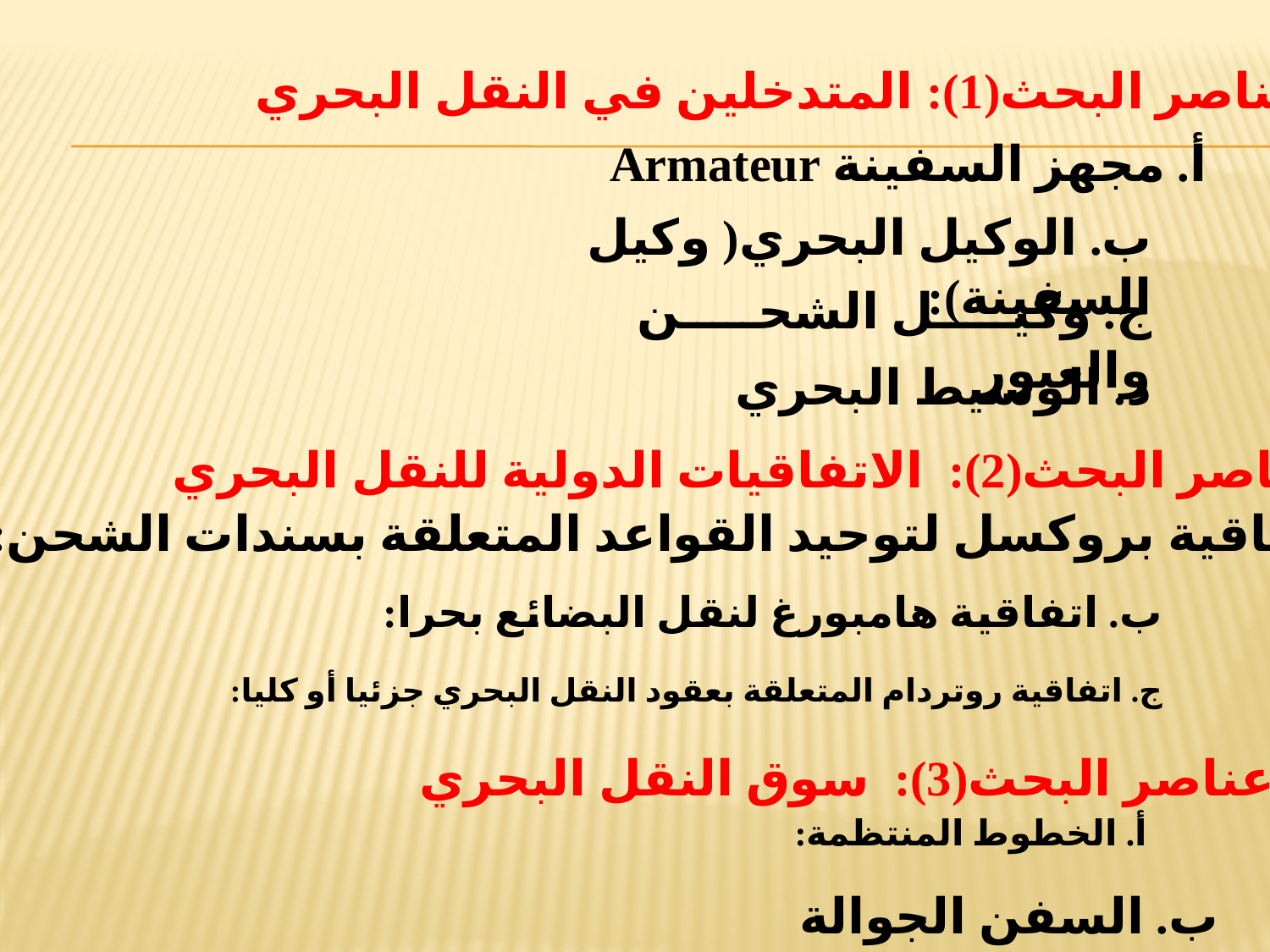

عناصر البحث(1): المتدخلين في النقل البحري
أ. مجهز السفينة Armateur
ب. الوكيل البحري( وكيل السفينة):
ج. وكيل الشحن والعبور
د. الوسيط البحري
عناصر البحث(2):  الاتفاقيات الدولية للنقل البحري
أ. اتفاقية بروكسل لتوحيد القواعد المتعلقة بسندات الشحن:
ب. اتفاقية هامبورغ لنقل البضائع بحرا:
ج. اتفاقية روتردام المتعلقة بعقود النقل البحري جزئيا أو كليا:
عناصر البحث(3):  سوق النقل البحري
أ. الخطوط المنتظمة:

ب. السفن الجوالة